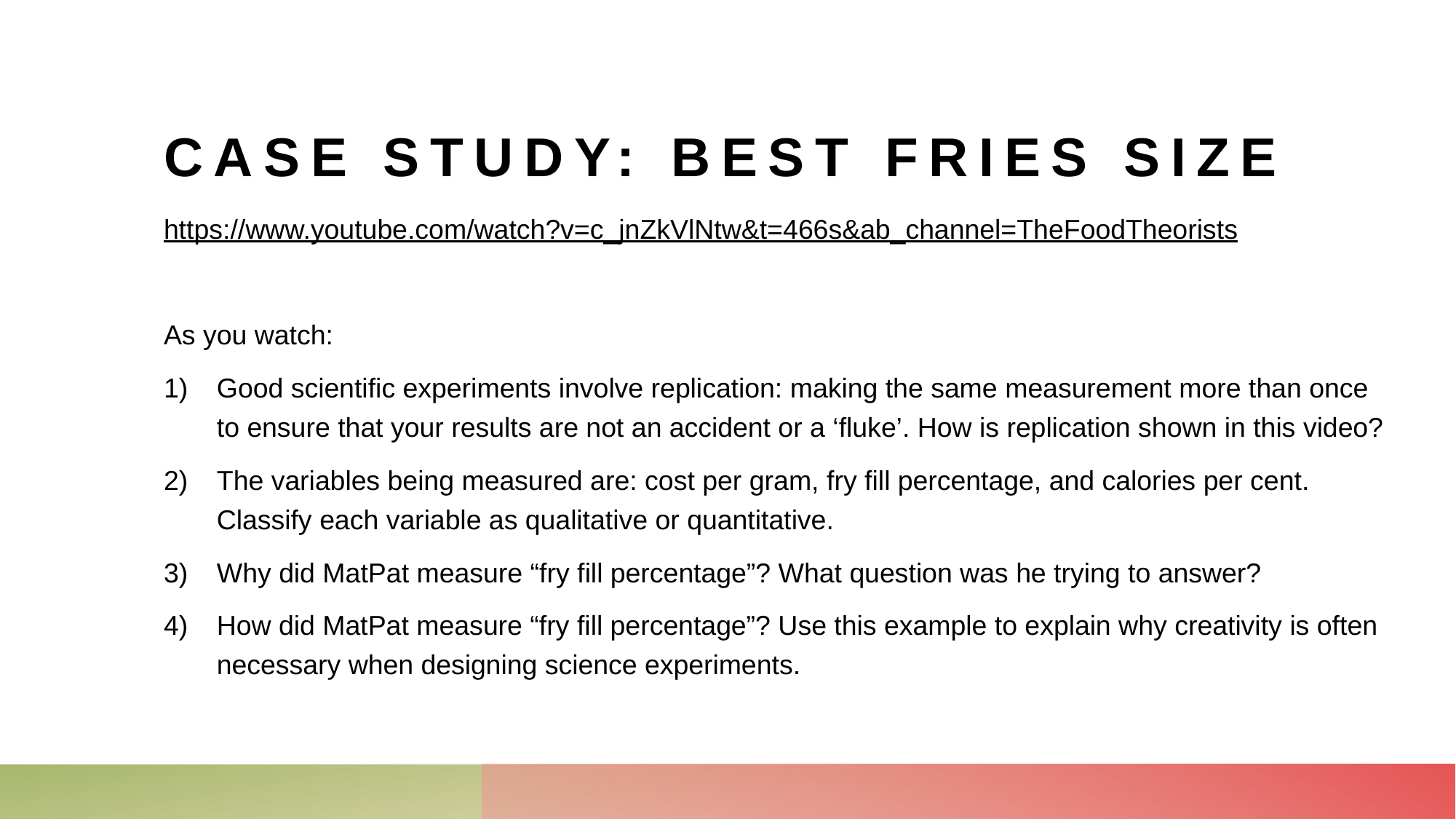

# Case Study: Best fries size
https://www.youtube.com/watch?v=c_jnZkVlNtw&t=466s&ab_channel=TheFoodTheorists

As you watch:
Good scientific experiments involve replication: making the same measurement more than once to ensure that your results are not an accident or a ‘fluke’. How is replication shown in this video?
The variables being measured are: cost per gram, fry fill percentage, and calories per cent. Classify each variable as qualitative or quantitative.
Why did MatPat measure “fry fill percentage”? What question was he trying to answer?
How did MatPat measure “fry fill percentage”? Use this example to explain why creativity is often necessary when designing science experiments.